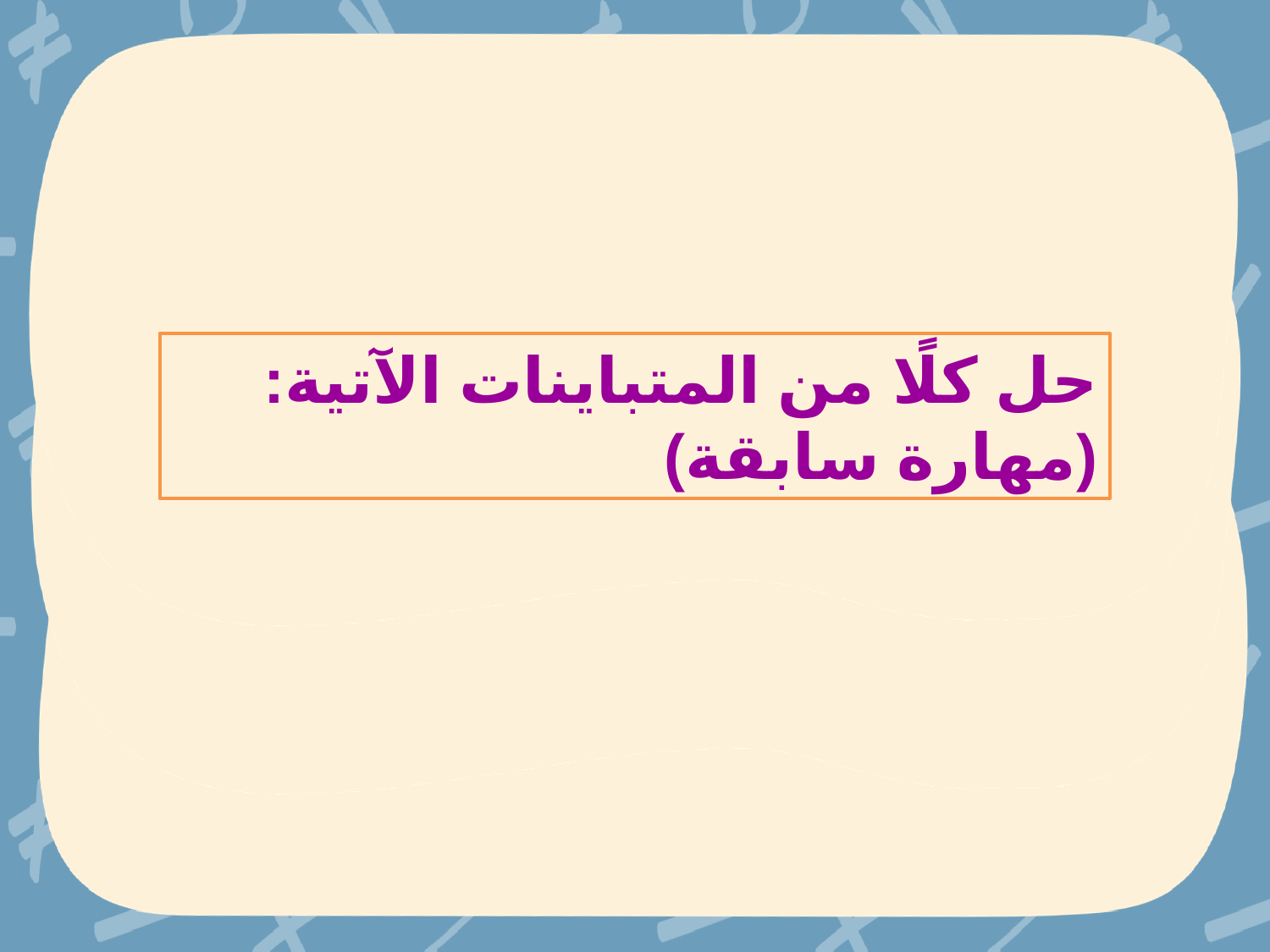

حل كلًا من المتباينات الآتية: (مهارة سابقة)